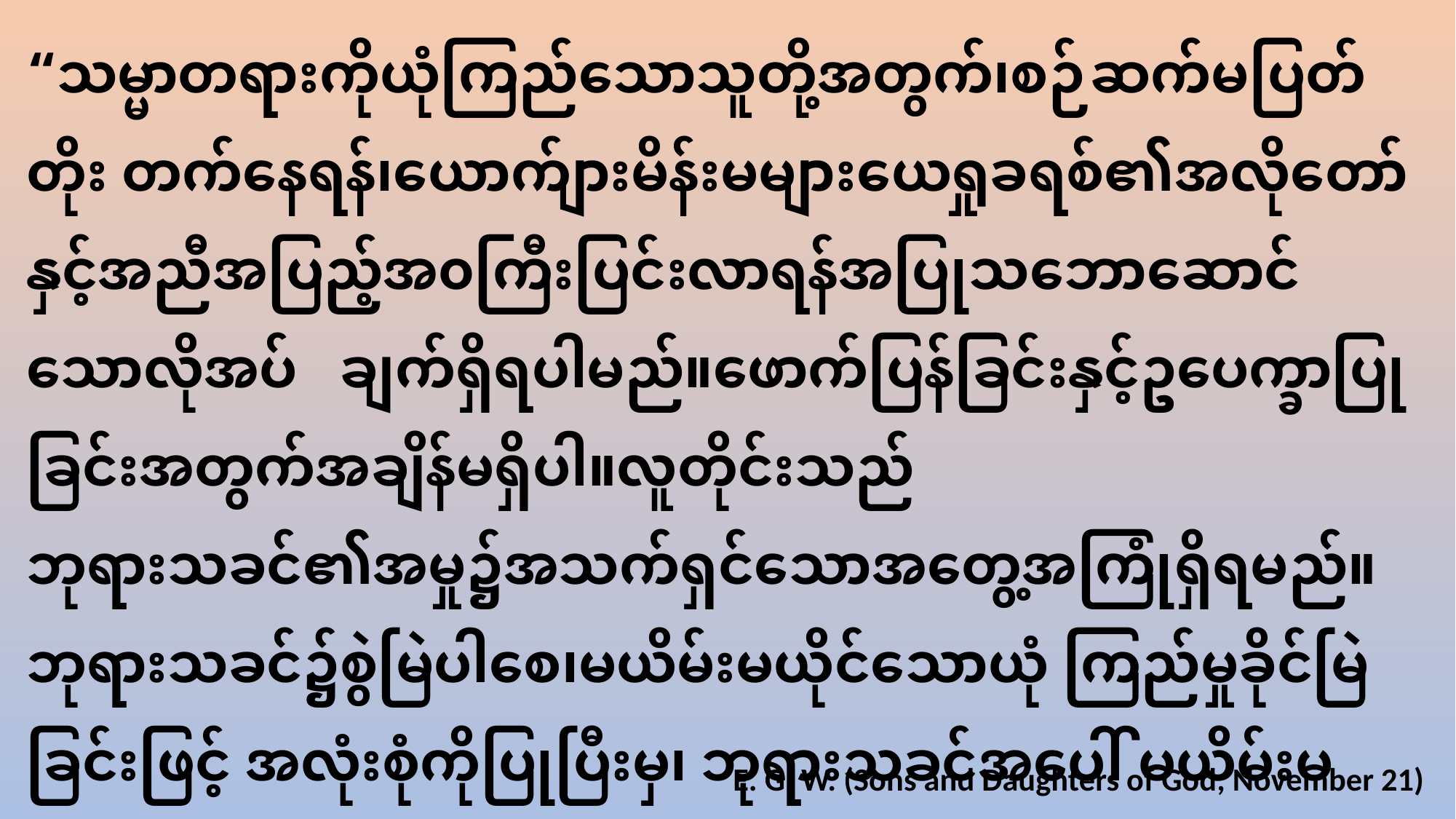

“သမ္မာတရားကိုယုံကြည်သောသူတို့အတွက်၊စဉ်ဆက်မပြတ်တိုး တက်နေရန်၊ယောက်ျားမိန်းမများယေရှုခရစ်၏အလိုတော်နှင့်အညီအပြည့်အ၀ကြီးပြင်းလာရန်အပြုသဘောဆောင်သောလိုအပ်   ချက်ရှိရပါမည်။ဖောက်ပြန်ခြင်းနှင့်ဥပေက္ခာပြုခြင်းအတွက်အချိန်မရှိပါ။လူတိုင်းသည်ဘုရားသခင်၏အမှု၌အသက်ရှင်သောအတွေ့အကြုံရှိရမည်။ဘုရားသခင်၌စွဲမြဲပါစေ၊မယိမ်းမယိုင်သောယုံ ကြည်မှုခိုင်မြဲခြင်းဖြင့် အလုံးစုံကိုပြုပြီးမှ၊ ဘုရားသခင်အပေါ် မယိမ်းမယိုင် ရပ်တည်နိုင်စေပါ”
E. G. W. (Sons and Daughters of God, November 21)